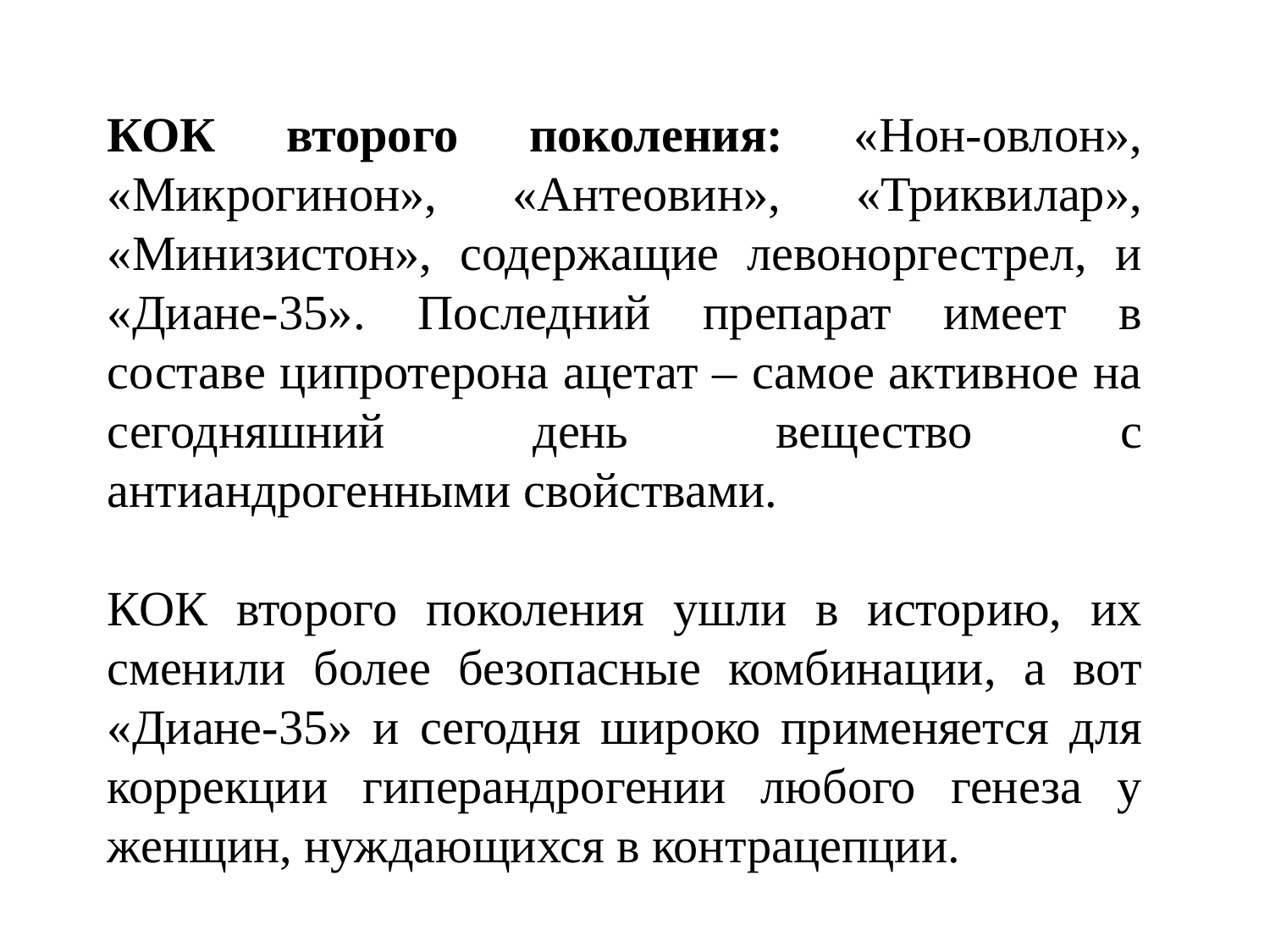

КОК второго поколения: «Нон-овлон», «Микрогинон», «Антеовин», «Триквилар», «Минизистон», содержащие левоноргестрел, и «Диане-35». Последний препарат имеет в составе ципротерона ацетат – самое активное на сегодняшний день вещество с антиандрогенными свойствами.

КОК второго поколения ушли в историю, их сменили более безопасные комбинации, а вот «Диане-35» и сегодня широко применяется для коррекции гиперандрогении любого генеза у женщин, нуждающихся в контрацепции.